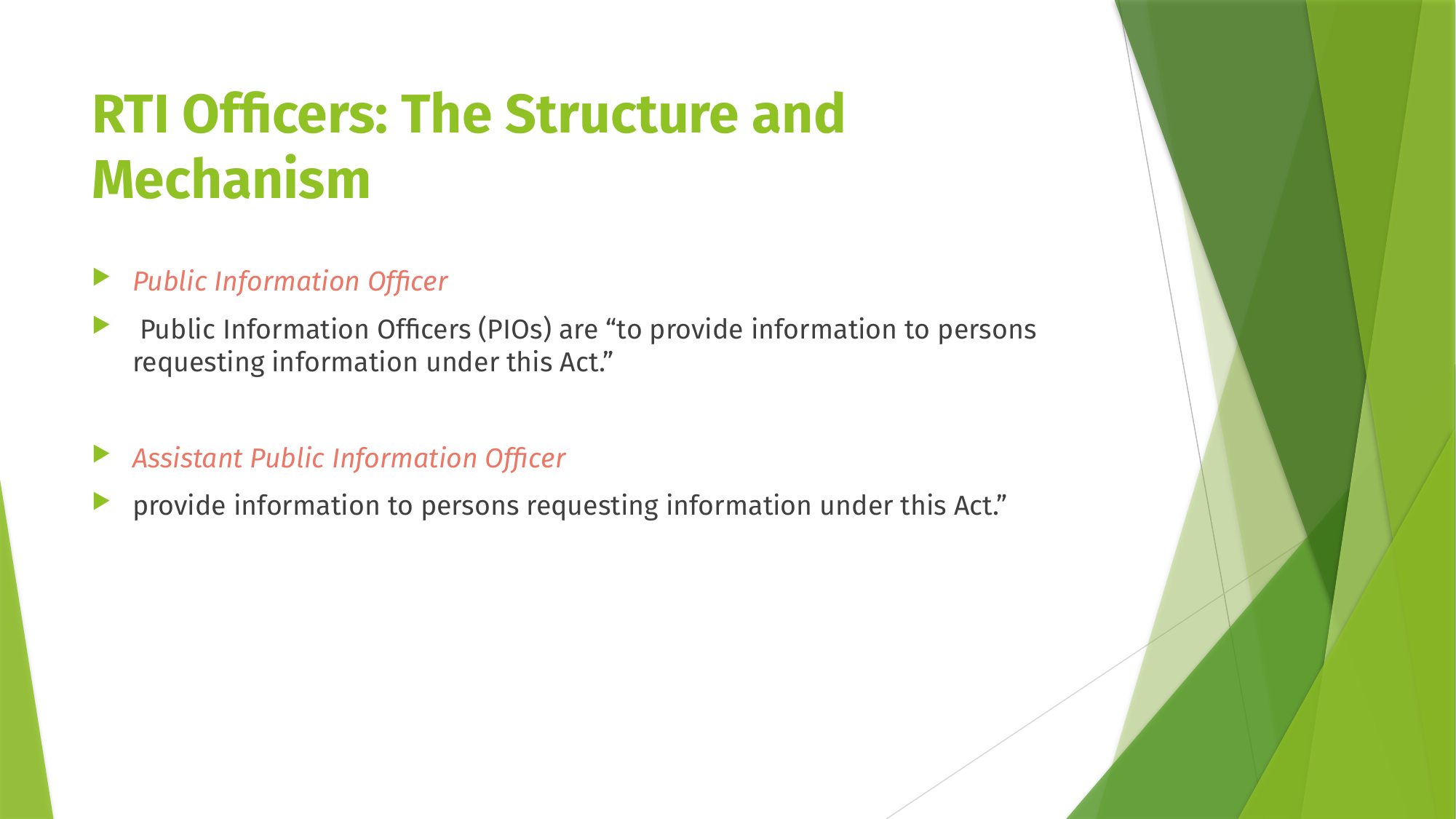

# RTI Officers: The Structure and Mechanism
Public Information Officer
 Public Information Officers (PIOs) are “to provide information to persons requesting information under this Act.”

Assistant Public Information Officer
provide information to persons requesting information under this Act.”